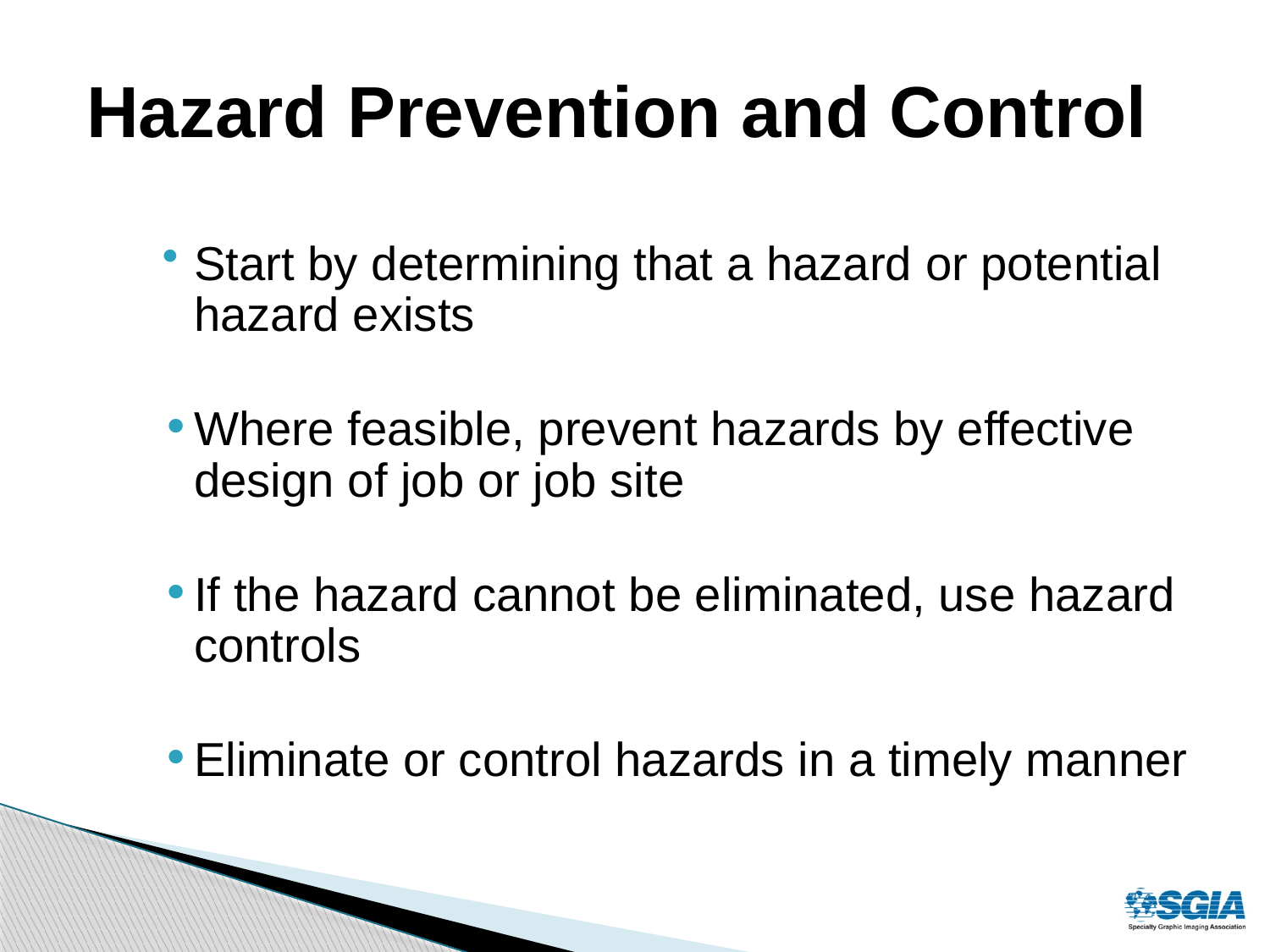

# Hazard Prevention and Control
Start by determining that a hazard or potential hazard exists

Where feasible, prevent hazards by effective design of job or job site

If the hazard cannot be eliminated, use hazard controls

Eliminate or control hazards in a timely manner